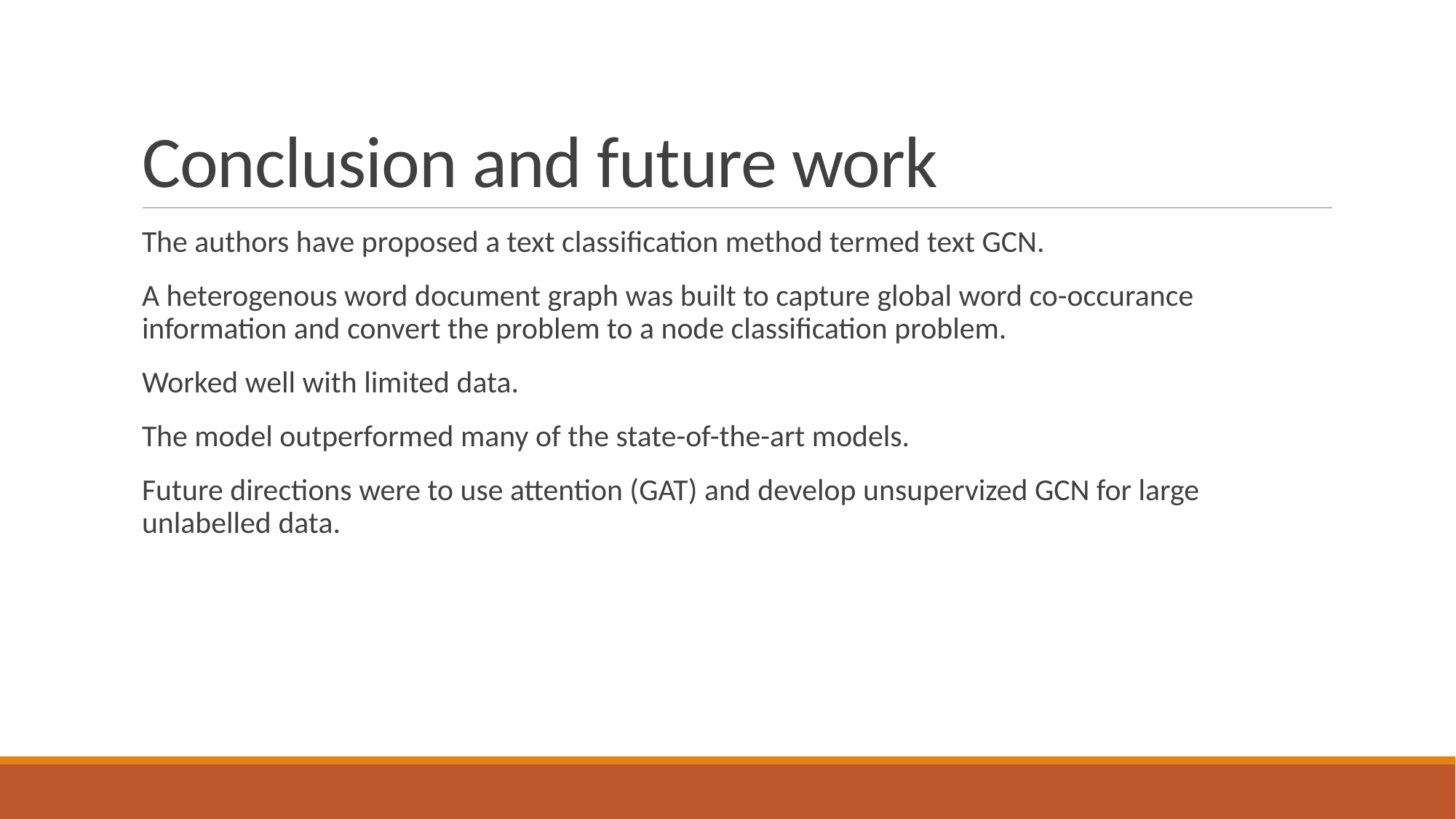

# Conclusion and future work
The authors have proposed a text classification method termed text GCN.
A heterogenous word document graph was built to capture global word co-occurance information and convert the problem to a node classification problem.
Worked well with limited data.
The model outperformed many of the state-of-the-art models.
Future directions were to use attention (GAT) and develop unsupervized GCN for large unlabelled data.